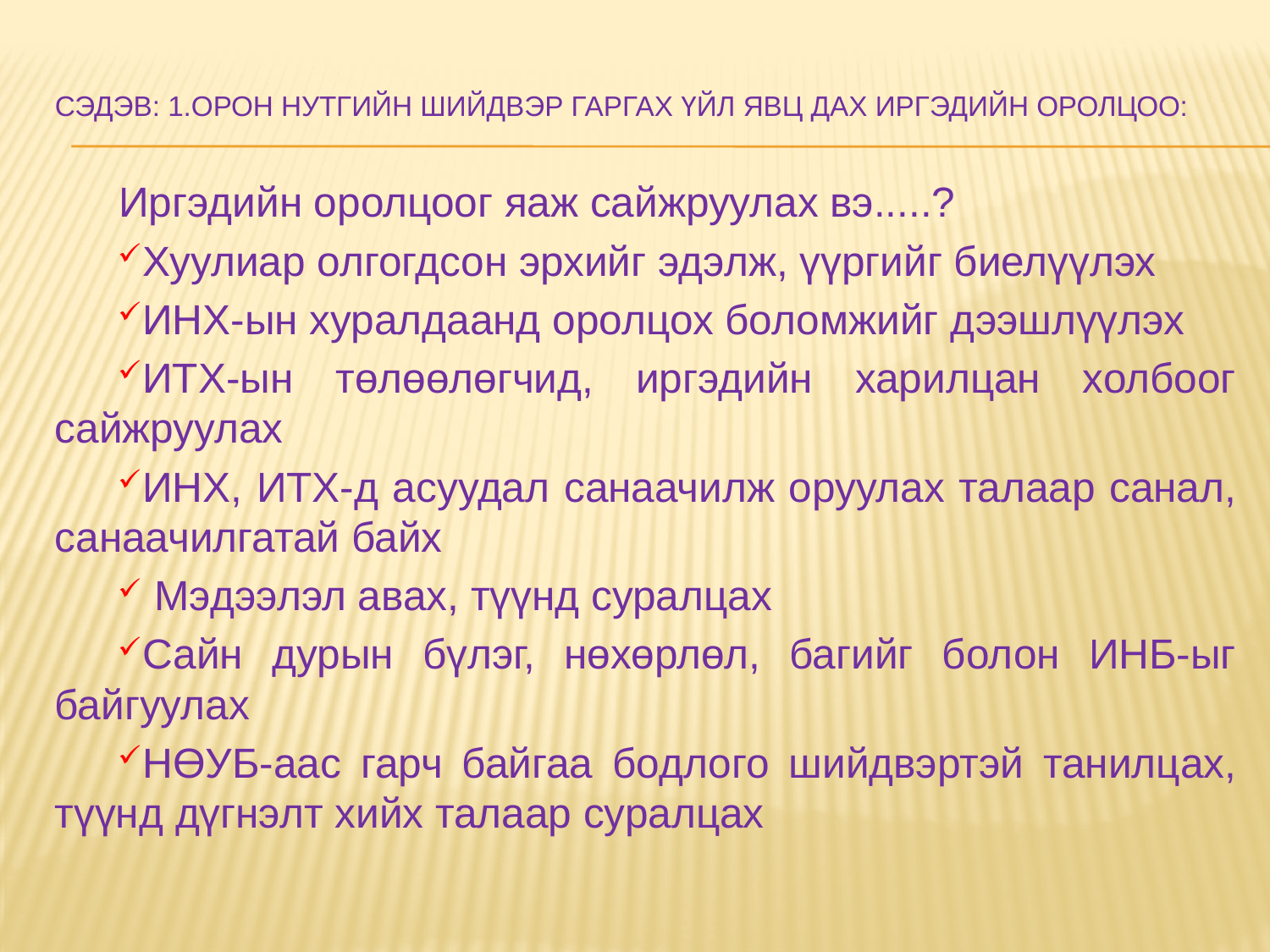

# Сэдэв: 1.Орон нутгийн шийдвэр гаргах үйл явц дах иргэдийн оролцоо:
Иргэдийн оролцоог яаж сайжруулах вэ.....?
Хуулиар олгогдсон эрхийг эдэлж, үүргийг биелүүлэх
ИНХ-ын хуралдаанд оролцох боломжийг дээшлүүлэх
ИТХ-ын төлөөлөгчид, иргэдийн харилцан холбоог сайжруулах
ИНХ, ИТХ-д асуудал санаачилж оруулах талаар санал, санаачилгатай байх
 Мэдээлэл авах, түүнд суралцах
Сайн дурын бүлэг, нөхөрлөл, багийг болон ИНБ-ыг байгуулах
НӨУБ-аас гарч байгаа бодлого шийдвэртэй танилцах, түүнд дүгнэлт хийх талаар суралцах